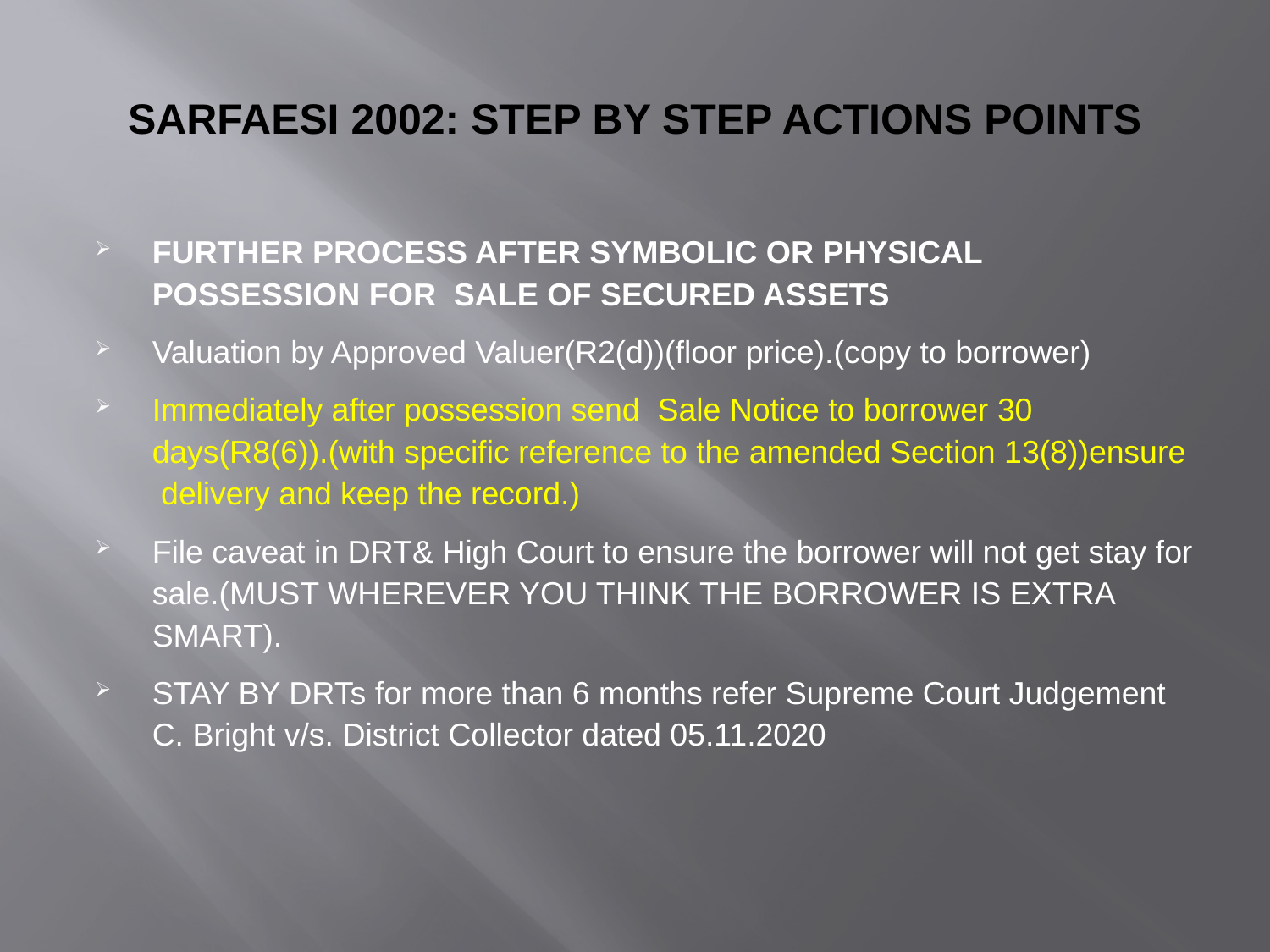

# SARFAESI 2002: STEP BY STEP ACTIONS POINTS
FURTHER PROCESS AFTER SYMBOLIC OR PHYSICAL POSSESSION FOR  SALE OF SECURED ASSETS
Valuation by Approved Valuer(R2(d))(floor price).(copy to borrower)
Immediately after possession send  Sale Notice to borrower 30 days(R8(6)).(with specific reference to the amended Section 13(8))ensure  delivery and keep the record.)
File caveat in DRT& High Court to ensure the borrower will not get stay for sale.(MUST WHEREVER YOU THINK THE BORROWER IS EXTRA SMART).
STAY BY DRTs for more than 6 months refer Supreme Court Judgement C. Bright v/s. District Collector dated 05.11.2020